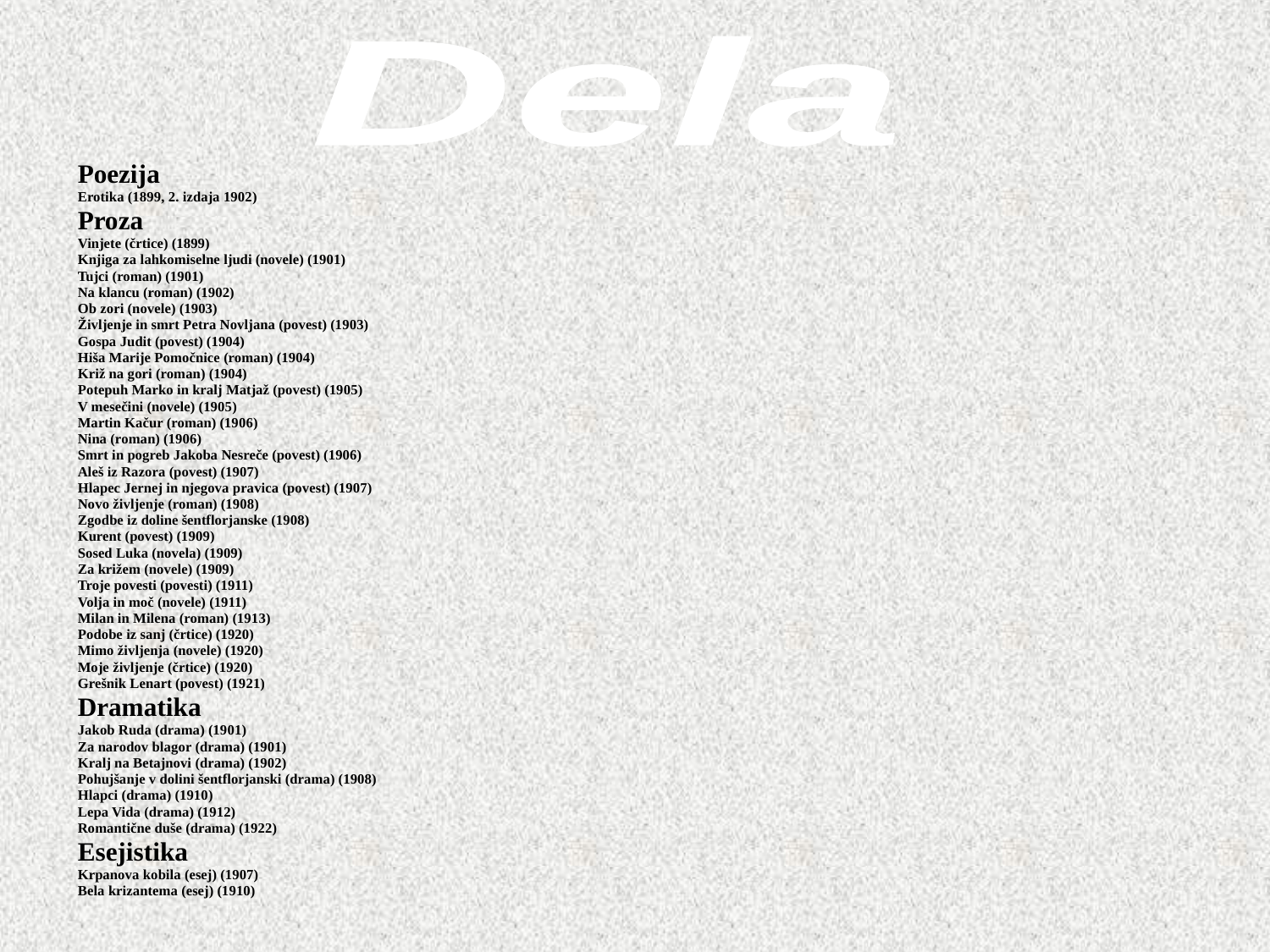

Dela
Poezija
Erotika (1899, 2. izdaja 1902)
Proza
Vinjete (črtice) (1899)
Knjiga za lahkomiselne ljudi (novele) (1901)
Tujci (roman) (1901)
Na klancu (roman) (1902)
Ob zori (novele) (1903)
Življenje in smrt Petra Novljana (povest) (1903)
Gospa Judit (povest) (1904)
Hiša Marije Pomočnice (roman) (1904)
Križ na gori (roman) (1904)
Potepuh Marko in kralj Matjaž (povest) (1905)
V mesečini (novele) (1905)
Martin Kačur (roman) (1906)
Nina (roman) (1906)
Smrt in pogreb Jakoba Nesreče (povest) (1906)
Aleš iz Razora (povest) (1907)
Hlapec Jernej in njegova pravica (povest) (1907)
Novo življenje (roman) (1908)
Zgodbe iz doline šentflorjanske (1908)
Kurent (povest) (1909)
Sosed Luka (novela) (1909)
Za križem (novele) (1909)
Troje povesti (povesti) (1911)
Volja in moč (novele) (1911)
Milan in Milena (roman) (1913)
Podobe iz sanj (črtice) (1920)
Mimo življenja (novele) (1920)
Moje življenje (črtice) (1920)
Grešnik Lenart (povest) (1921)
Dramatika
Jakob Ruda (drama) (1901)
Za narodov blagor (drama) (1901)
Kralj na Betajnovi (drama) (1902)
Pohujšanje v dolini šentflorjanski (drama) (1908)
Hlapci (drama) (1910)
Lepa Vida (drama) (1912)
Romantične duše (drama) (1922)
Esejistika
Krpanova kobila (esej) (1907)
Bela krizantema (esej) (1910)